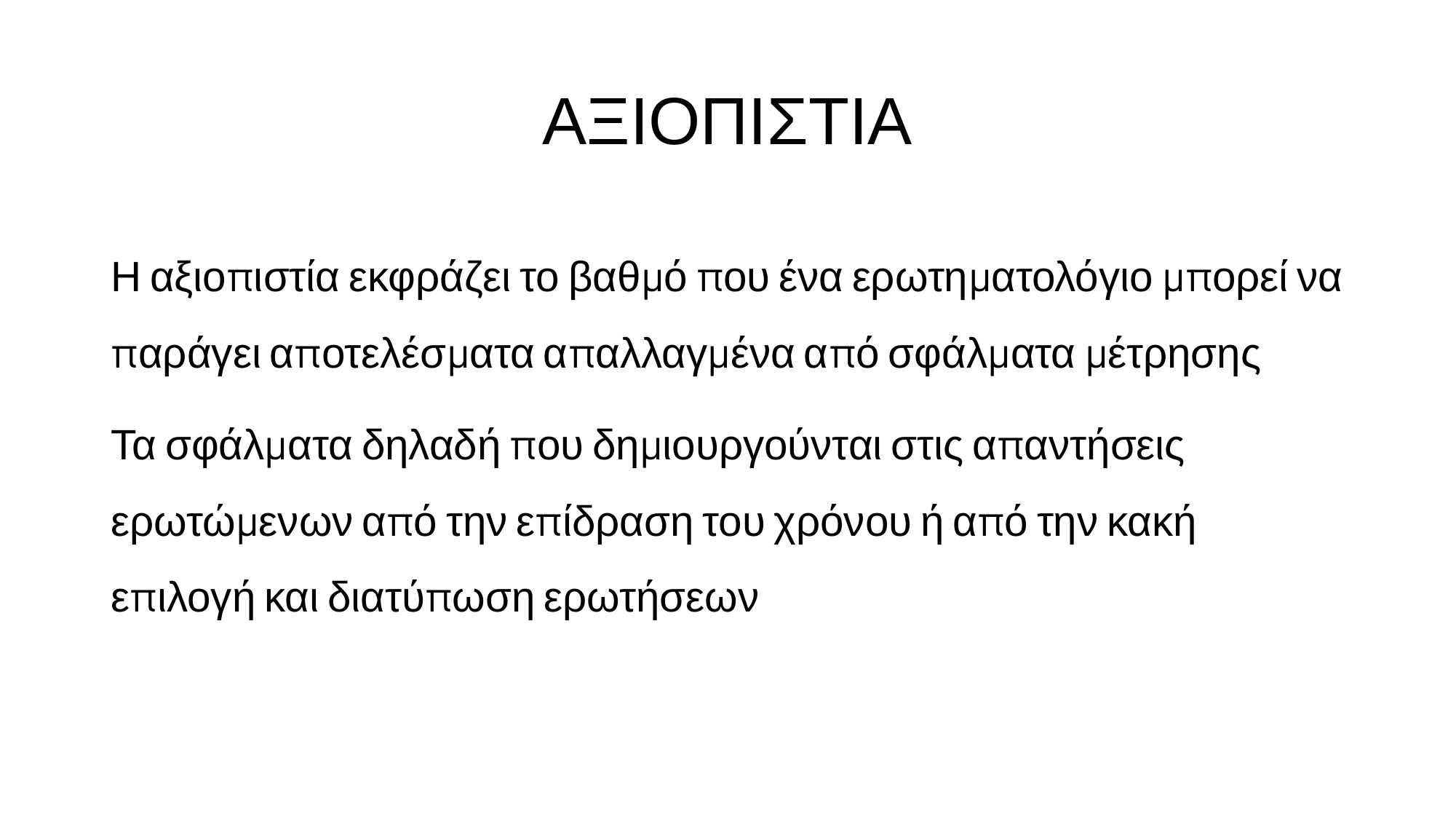

# ΑΞΙΟΠΙΣΤΙΑ
Η αξιοπιστία εκφράζει το βαθμό που ένα ερωτηματολόγιο μπορεί να παράγει αποτελέσματα απαλλαγμένα από σφάλματα μέτρησης
Τα σφάλματα δηλαδή που δημιουργούνται στις απαντήσεις ερωτώμενων από την επίδραση του χρόνου ή από την κακή επιλογή και διατύπωση ερωτήσεων